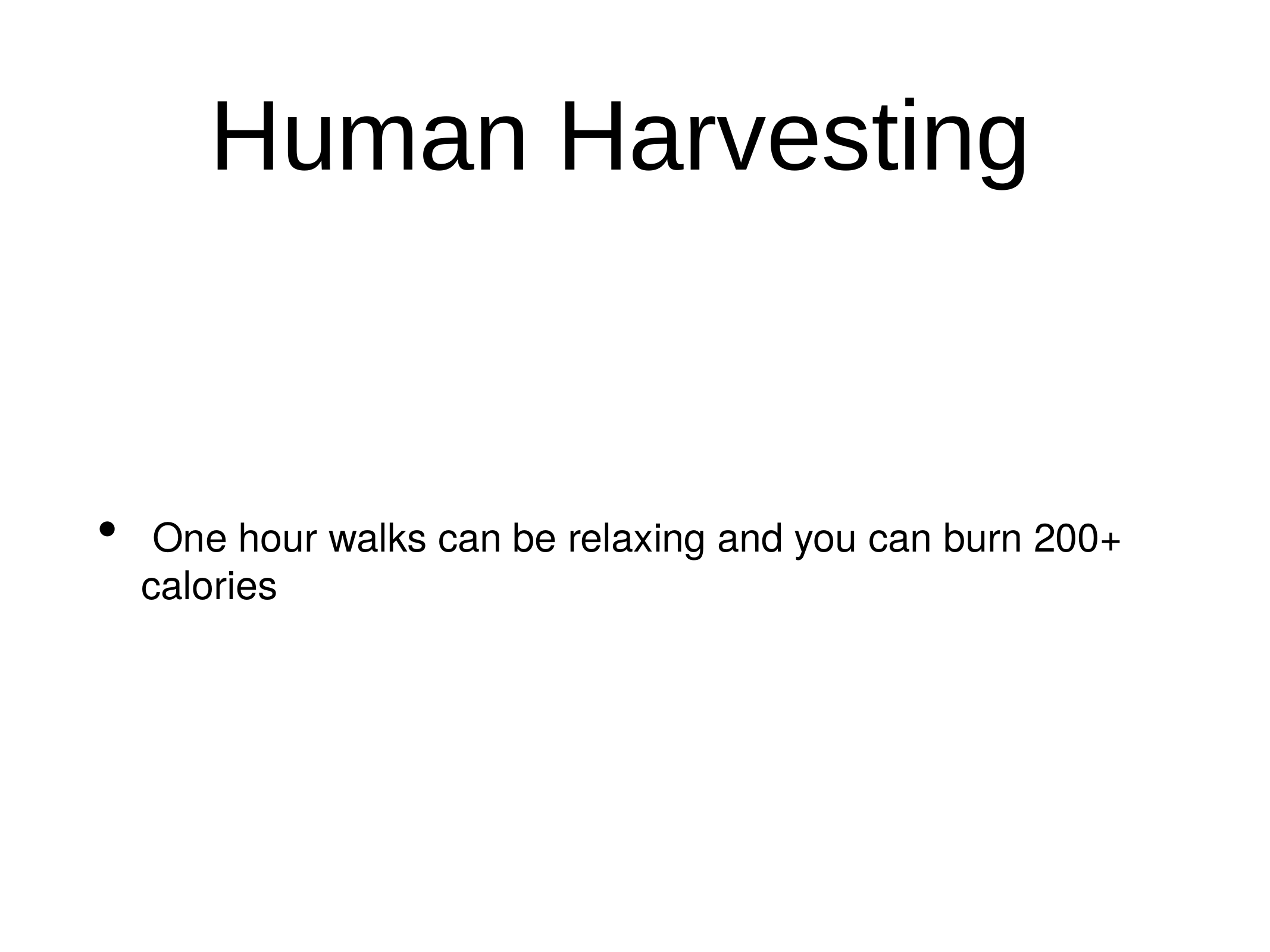

# Human Harvesting
 One hour walks can be relaxing and you can burn 200+ calories